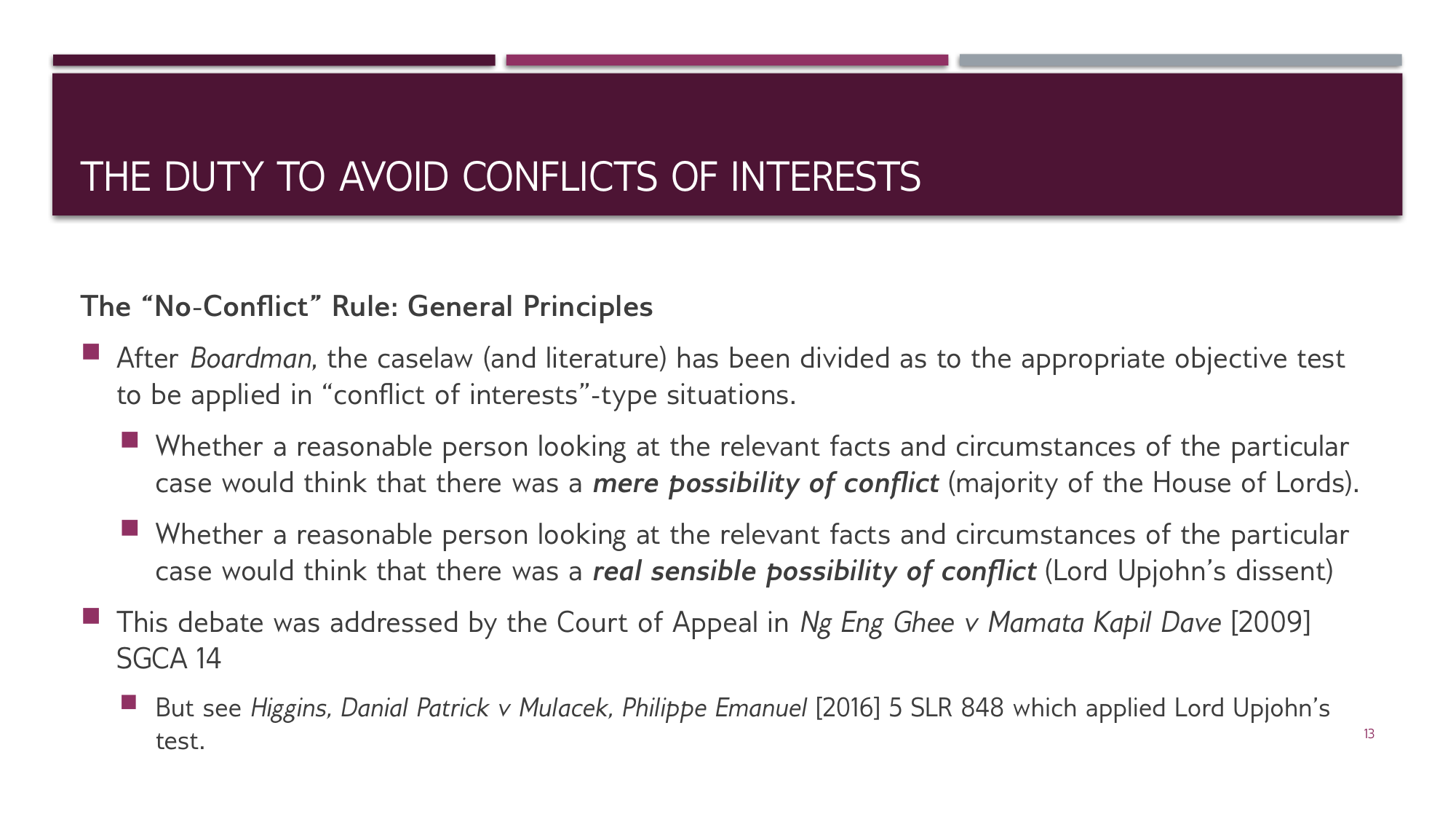

# The Duty to Avoid Conflicts of Interests
The “No-Conflict” Rule: General Principles
After Boardman, the caselaw (and literature) has been divided as to the appropriate objective test to be applied in “conflict of interests”-type situations.
Whether a reasonable person looking at the relevant facts and circumstances of the particular case would think that there was a mere possibility of conflict (majority of the House of Lords).
Whether a reasonable person looking at the relevant facts and circumstances of the particular case would think that there was a real sensible possibility of conflict (Lord Upjohn’s dissent)
This debate was addressed by the Court of Appeal in Ng Eng Ghee v Mamata Kapil Dave [2009] SGCA 14
But see Higgins, Danial Patrick v Mulacek, Philippe Emanuel [2016] 5 SLR 848 which applied Lord Upjohn’s test.
13